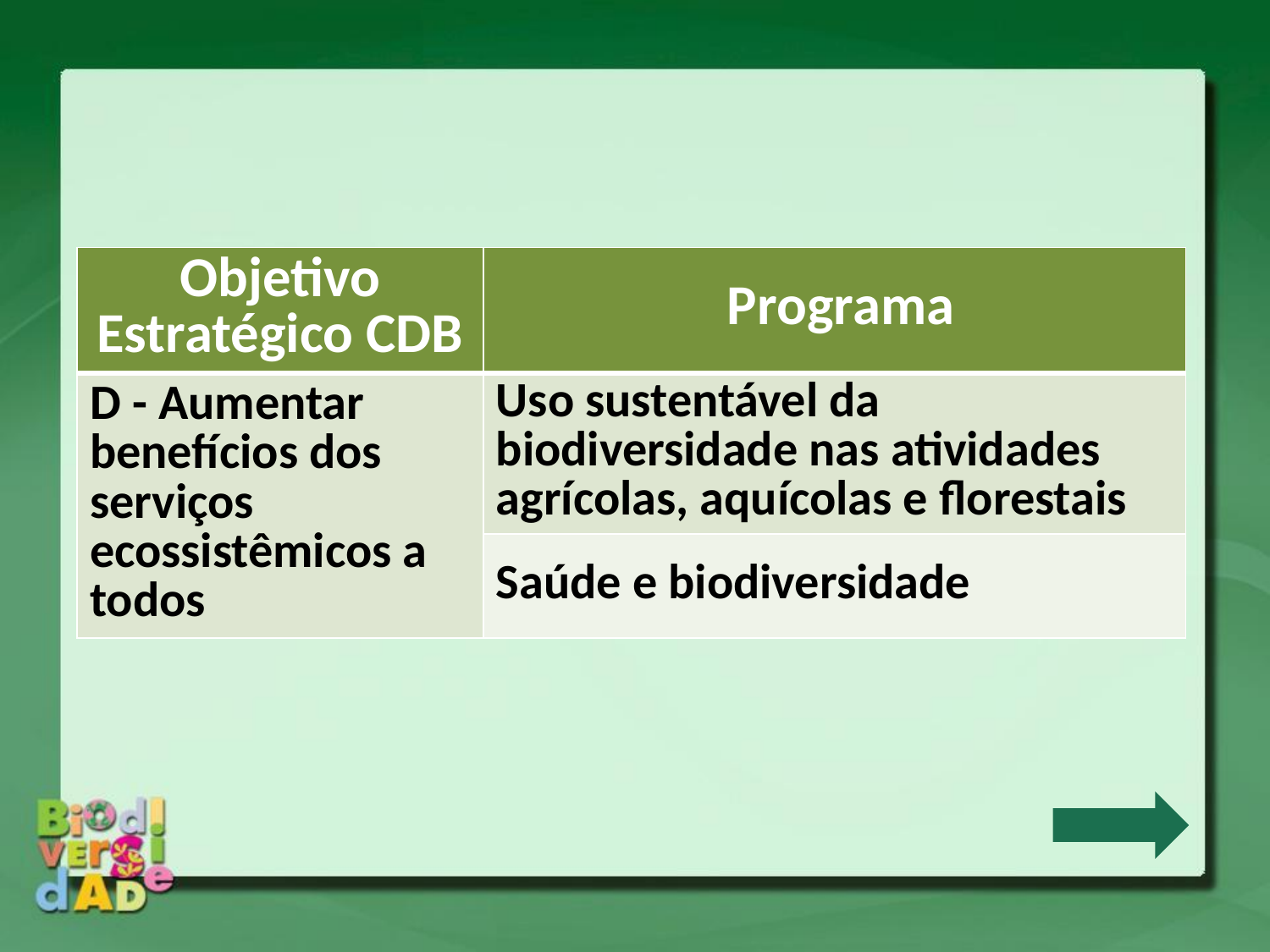

| Objetivo Estratégico CDB | Programa |
| --- | --- |
| D - Aumentar benefícios dos serviços ecossistêmicos a todos | Uso sustentável da biodiversidade nas atividades agrícolas, aquícolas e florestais |
|  | Saúde e biodiversidade |